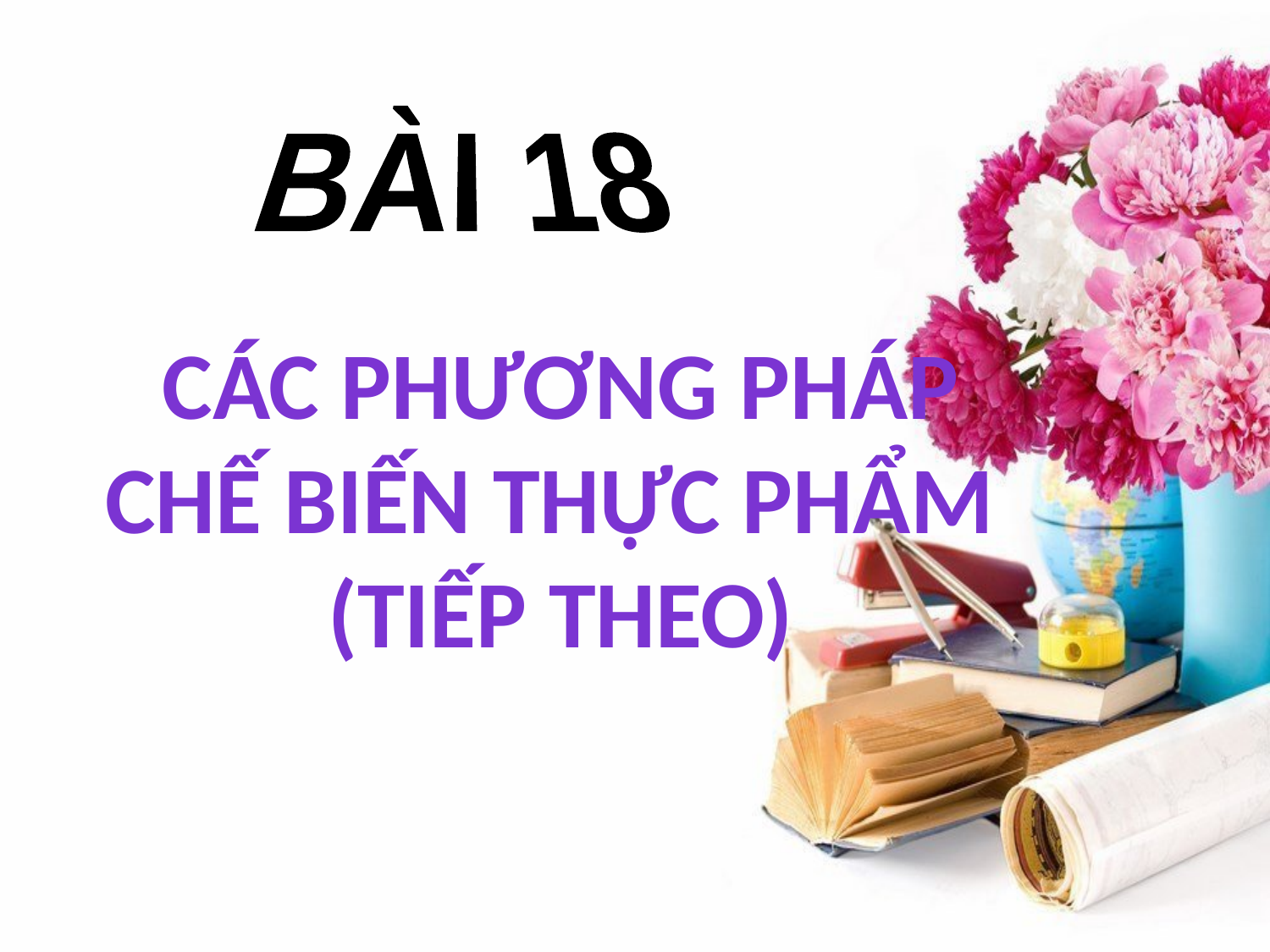

BÀI 18
CÁC PHƯƠNG PHÁP
CHẾ BIẾN THỰC PHẨM
(Tiếp theo)